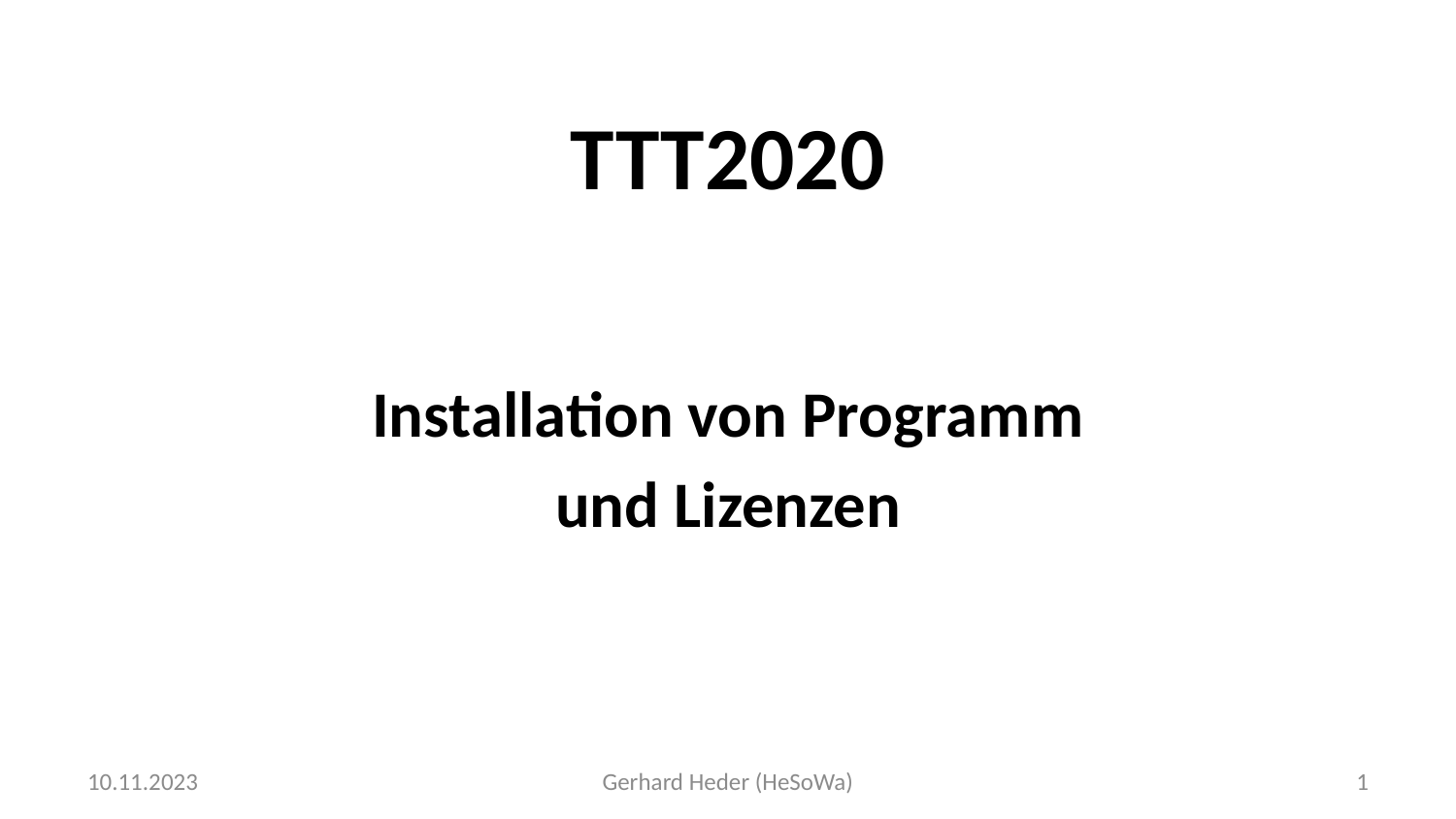

# TTT2020
Installation von Programm
und Lizenzen
10.11.2023

Gerhard Heder (HeSoWa)
1